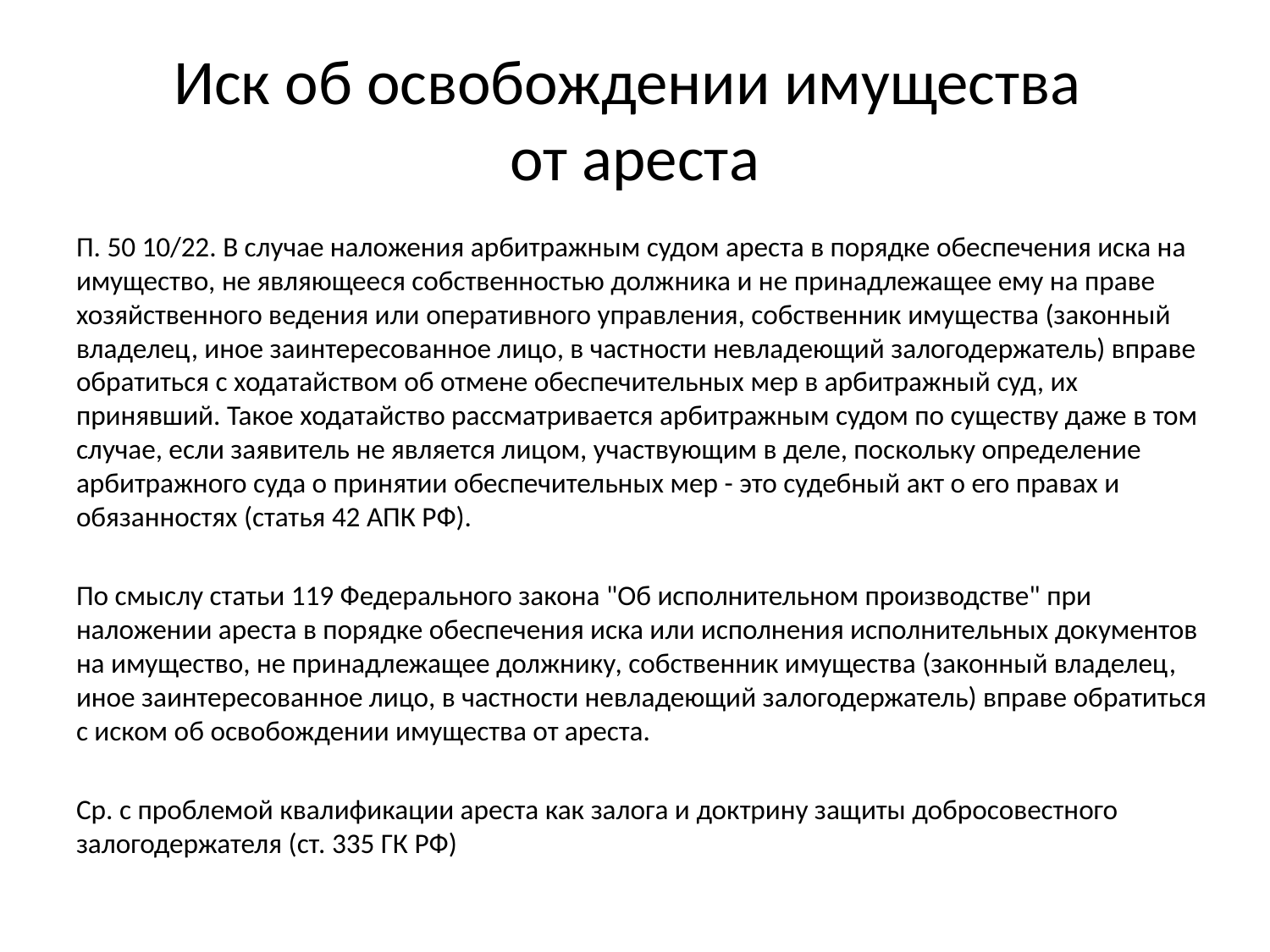

# Иск об освобождении имущества от ареста
П. 50 10/22. В случае наложения арбитражным судом ареста в порядке обеспечения иска на имущество, не являющееся собственностью должника и не принадлежащее ему на праве хозяйственного ведения или оперативного управления, собственник имущества (законный владелец, иное заинтересованное лицо, в частности невладеющий залогодержатель) вправе обратиться с ходатайством об отмене обеспечительных мер в арбитражный суд, их принявший. Такое ходатайство рассматривается арбитражным судом по существу даже в том случае, если заявитель не является лицом, участвующим в деле, поскольку определение арбитражного суда о принятии обеспечительных мер - это судебный акт о его правах и обязанностях (статья 42 АПК РФ).

По смыслу статьи 119 Федерального закона "Об исполнительном производстве" при наложении ареста в порядке обеспечения иска или исполнения исполнительных документов на имущество, не принадлежащее должнику, собственник имущества (законный владелец, иное заинтересованное лицо, в частности невладеющий залогодержатель) вправе обратиться с иском об освобождении имущества от ареста.

Ср. с проблемой квалификации ареста как залога и доктрину защиты добросовестного залогодержателя (ст. 335 ГК РФ)